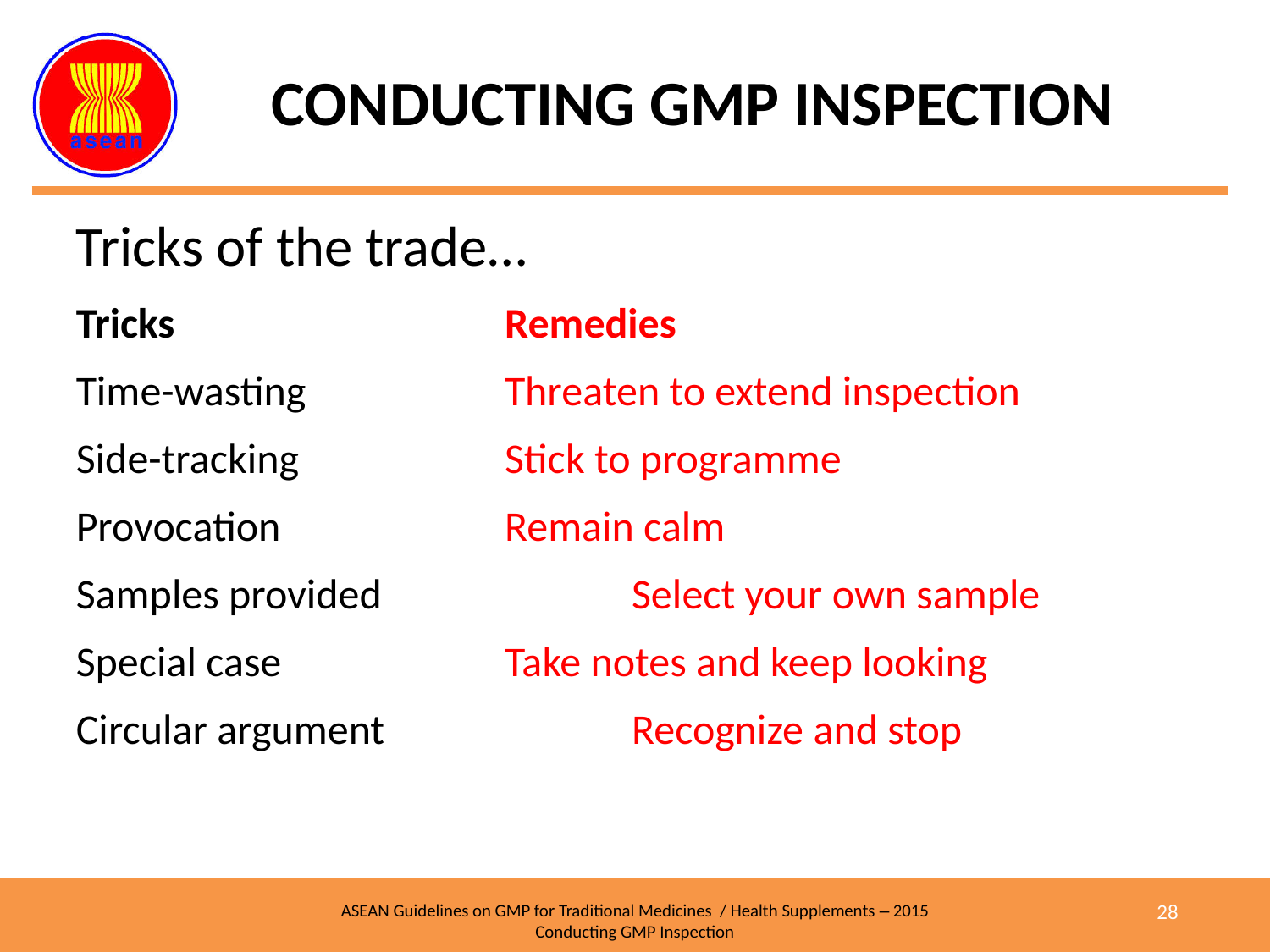

# CONDUCTING GMP INSPECTION
Tricks of the trade…
Tricks			Remedies
Time-wasting		Threaten to extend inspection
Side-tracking		Stick to programme
Provocation		Remain calm
Samples provided		Select your own sample
Special case		Take notes and keep looking
Circular argument		Recognize and stop

28